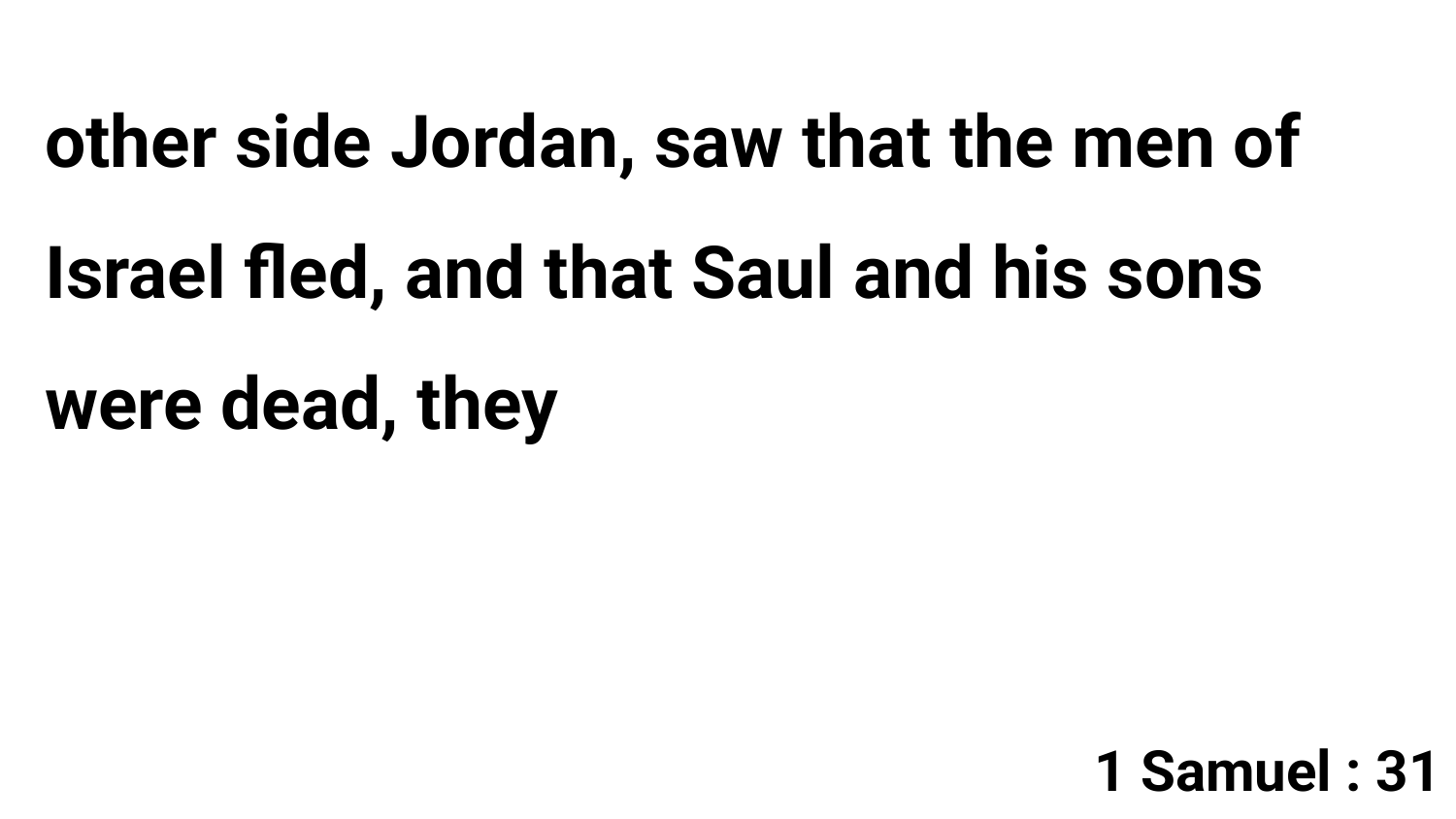

other side Jordan, saw that the men of Israel fled, and that Saul and his sons were dead, they
1 Samuel : 31